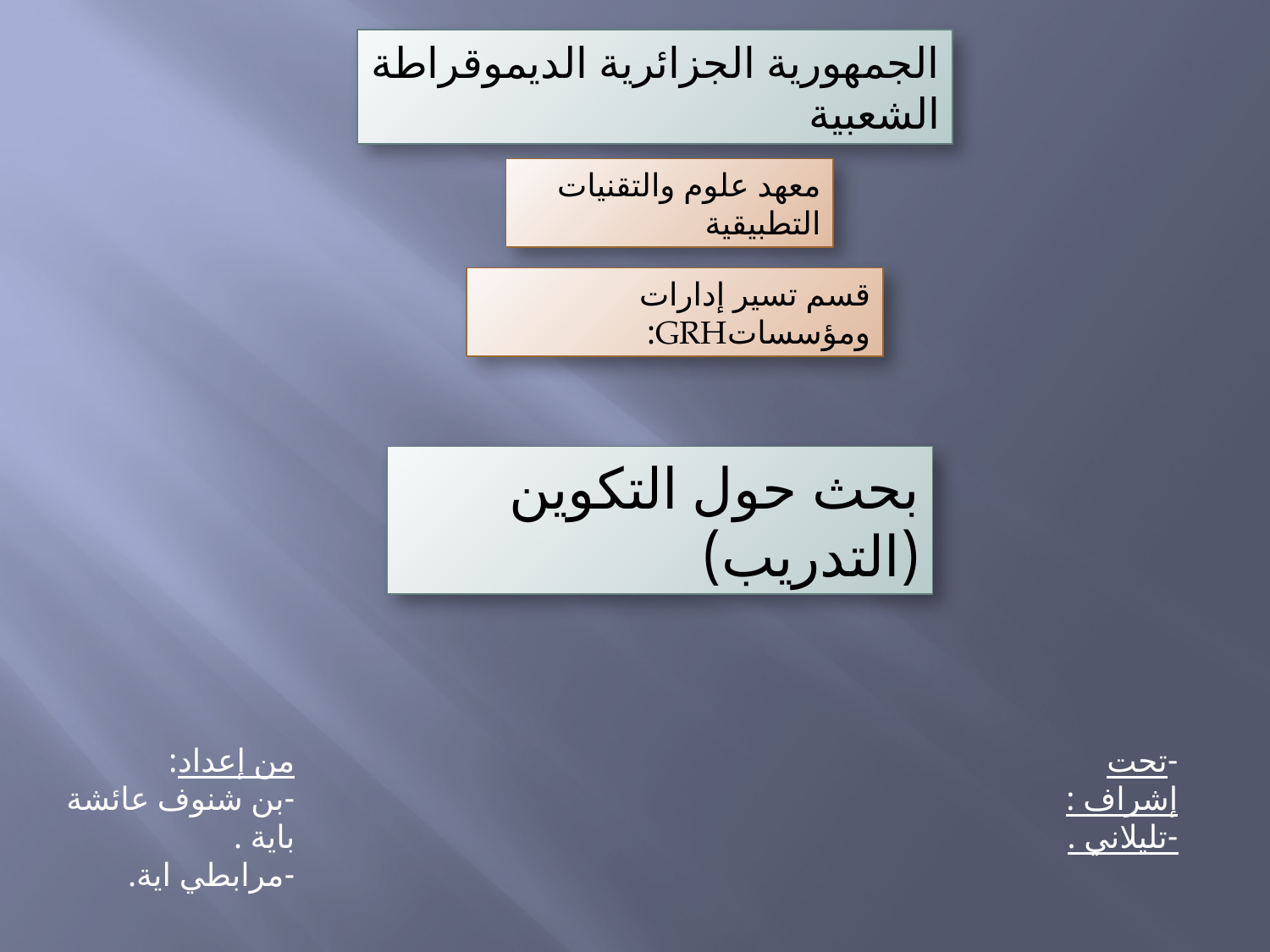

الجمهورية الجزائرية الديموقراطة الشعبية
معهد علوم والتقنيات التطبيقية
قسم تسير إدارات ومؤسساتGRH:
بحث حول التكوين (التدريب)
من إعداد:
-بن شنوف عائشة باية .
-مرابطي اية.
-تحت إشراف :
-تليلاني .